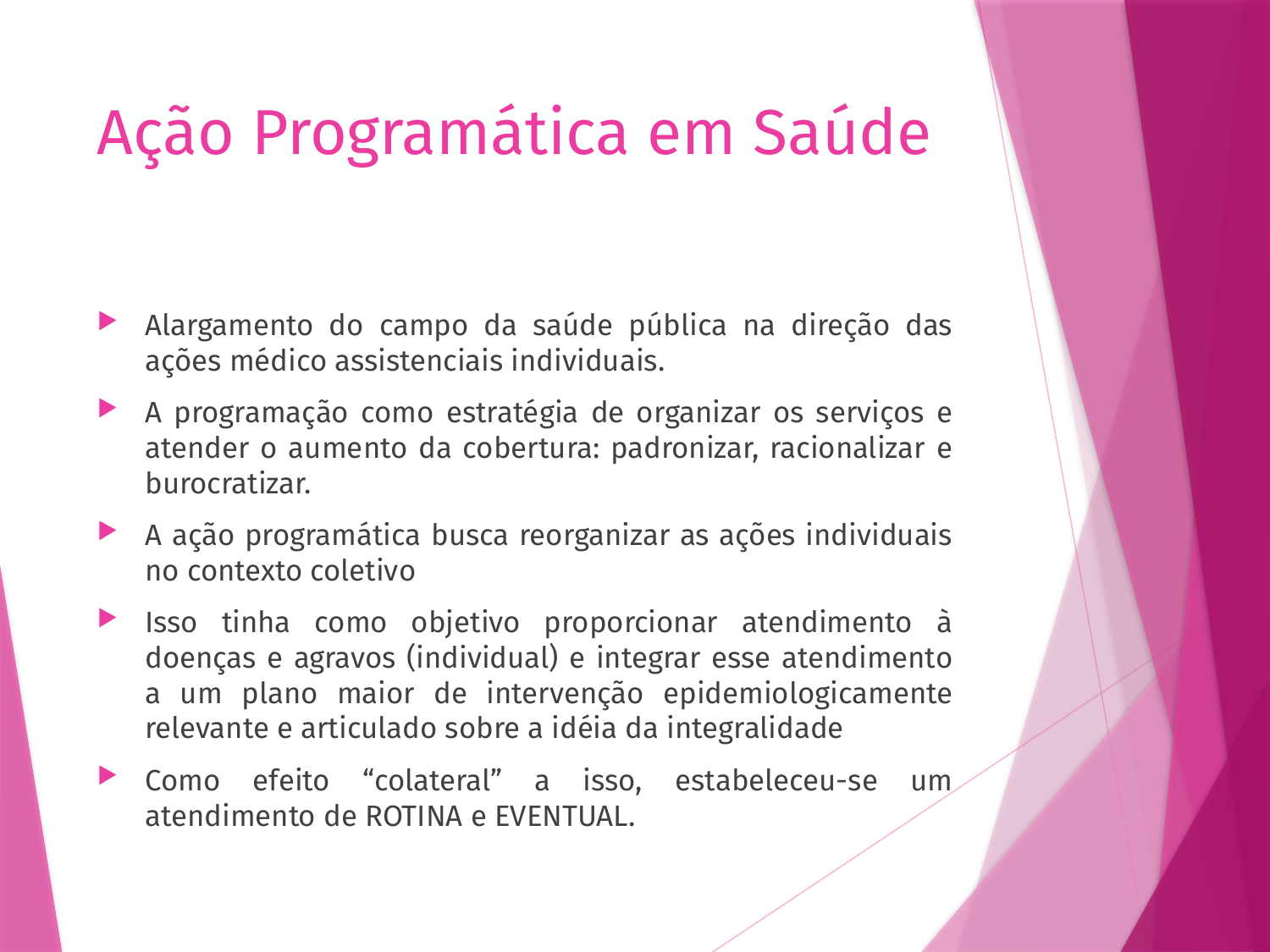

# Ação Programática em Saúde
Alargamento do campo da saúde pública na direção das ações médico assistenciais individuais.
A programação como estratégia de organizar os serviços e atender o aumento da cobertura: padronizar, racionalizar e burocratizar.
A ação programática busca reorganizar as ações individuais no contexto coletivo
Isso tinha como objetivo proporcionar atendimento à doenças e agravos (individual) e integrar esse atendimento a um plano maior de intervenção epidemiologicamente relevante e articulado sobre a idéia da integralidade
Como efeito “colateral” a isso, estabeleceu-se um atendimento de ROTINA e EVENTUAL.